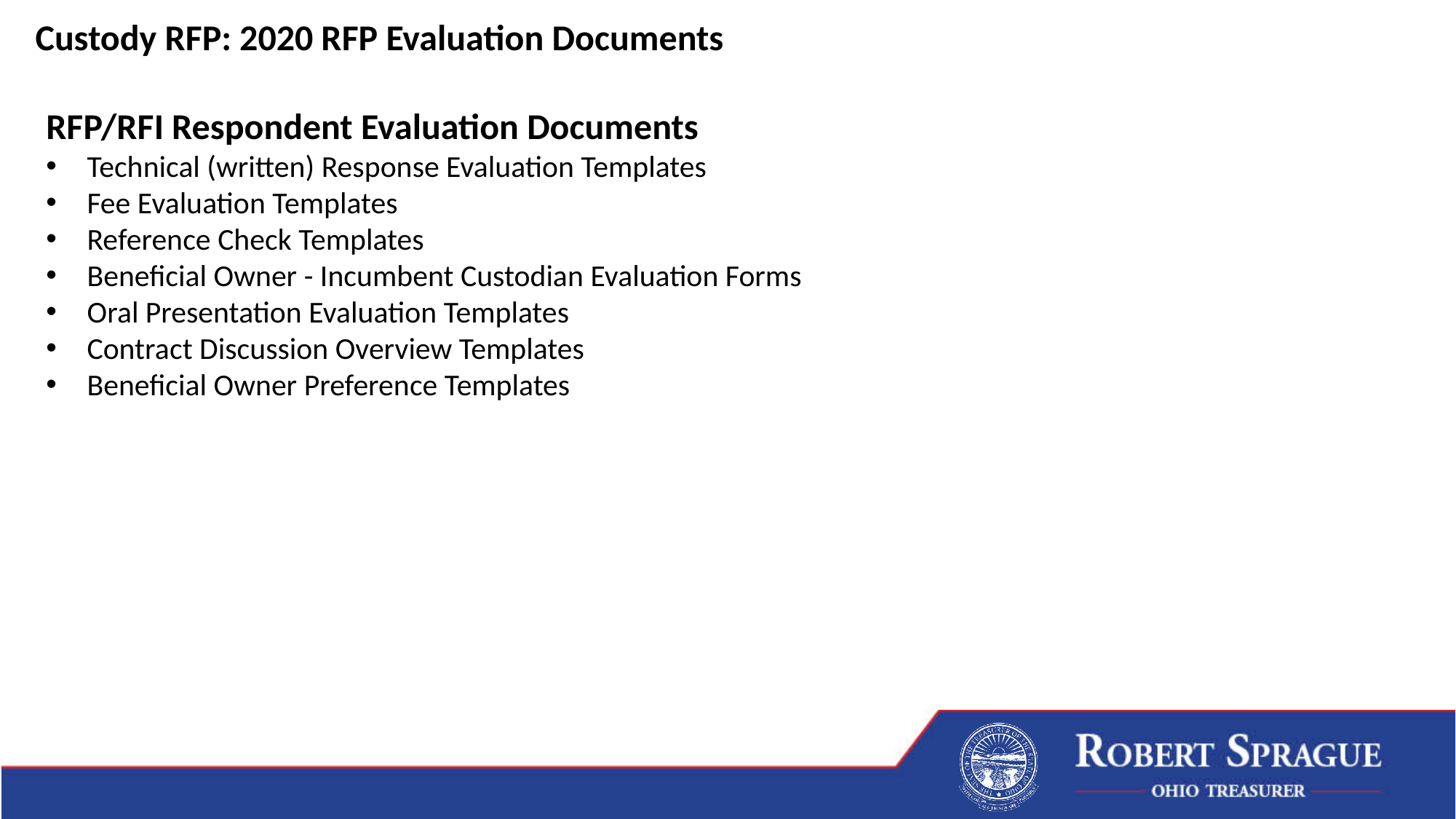

Custody RFP: 2020 RFP Evaluation Documents
RFP/RFI Respondent Evaluation Documents
Technical (written) Response Evaluation Templates
Fee Evaluation Templates
Reference Check Templates
Beneficial Owner - Incumbent Custodian Evaluation Forms
Oral Presentation Evaluation Templates
Contract Discussion Overview Templates
Beneficial Owner Preference Templates